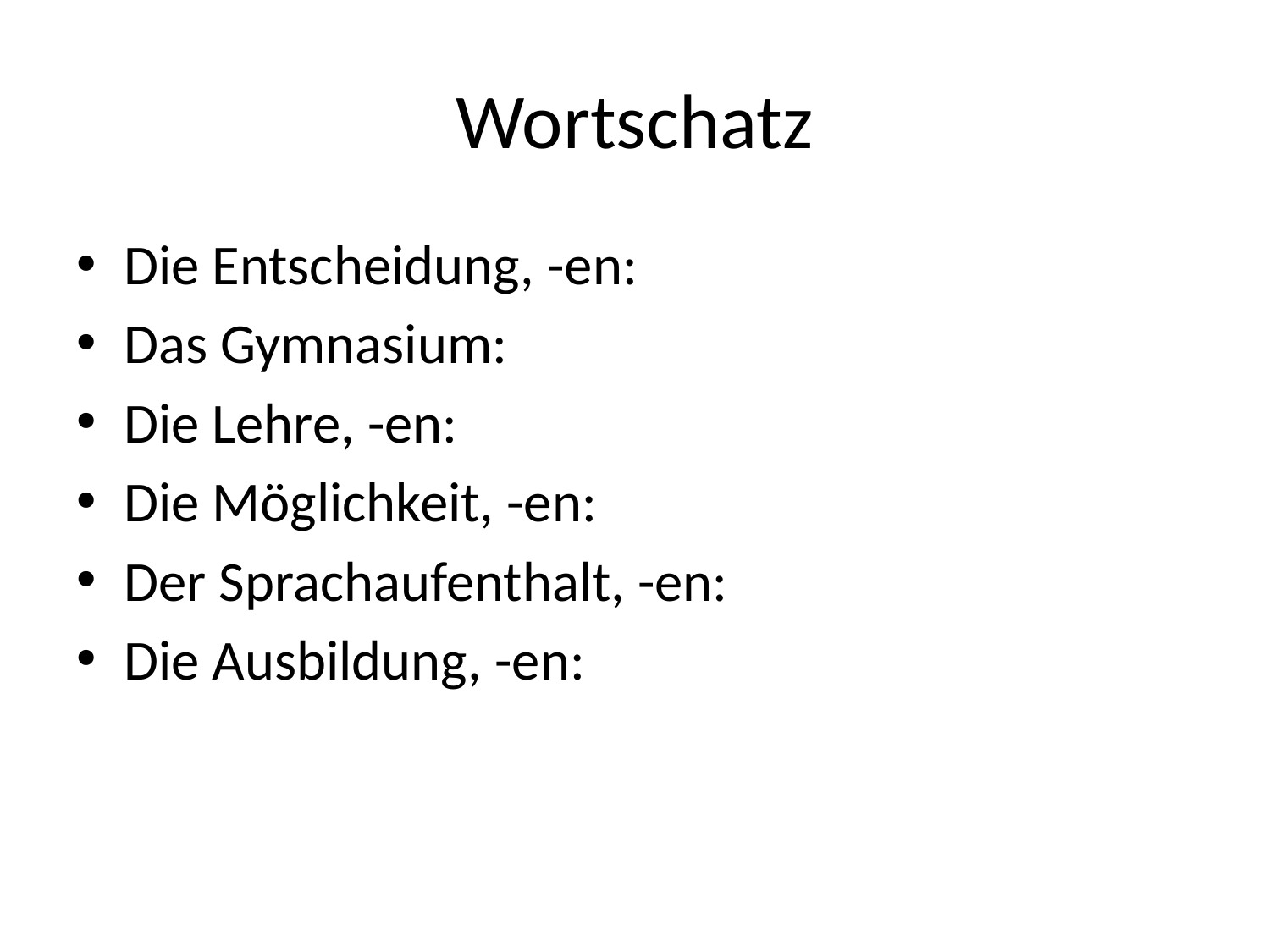

# Wortschatz
Die Entscheidung, -en:
Das Gymnasium:
Die Lehre, -en:
Die Möglichkeit, -en:
Der Sprachaufenthalt, -en:
Die Ausbildung, -en: